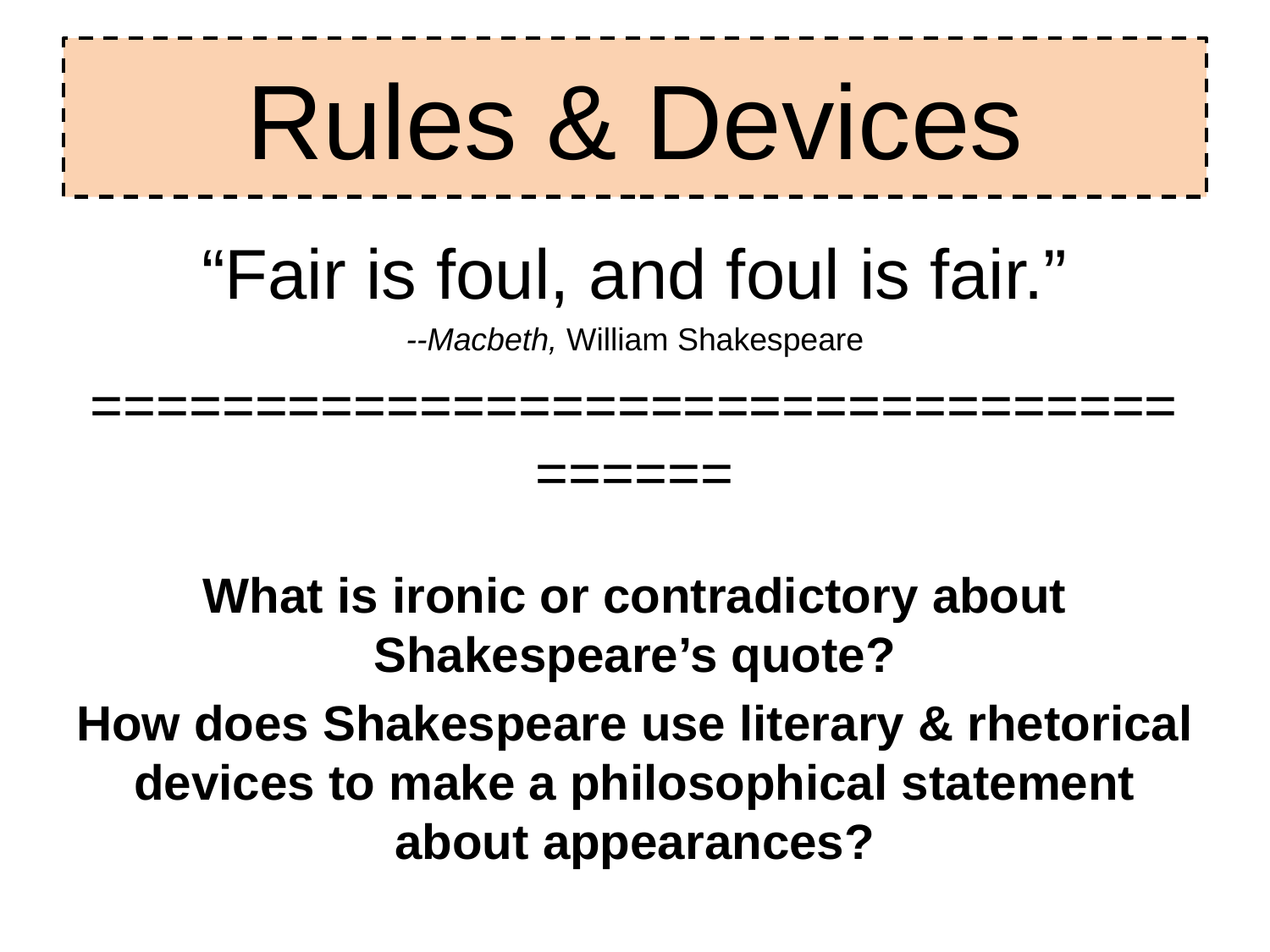

# Rules & Devices
“Fair is foul, and foul is fair.”
--Macbeth, William Shakespeare
=======================================

What is ironic or contradictory about Shakespeare’s quote?
How does Shakespeare use literary & rhetorical devices to make a philosophical statement about appearances?